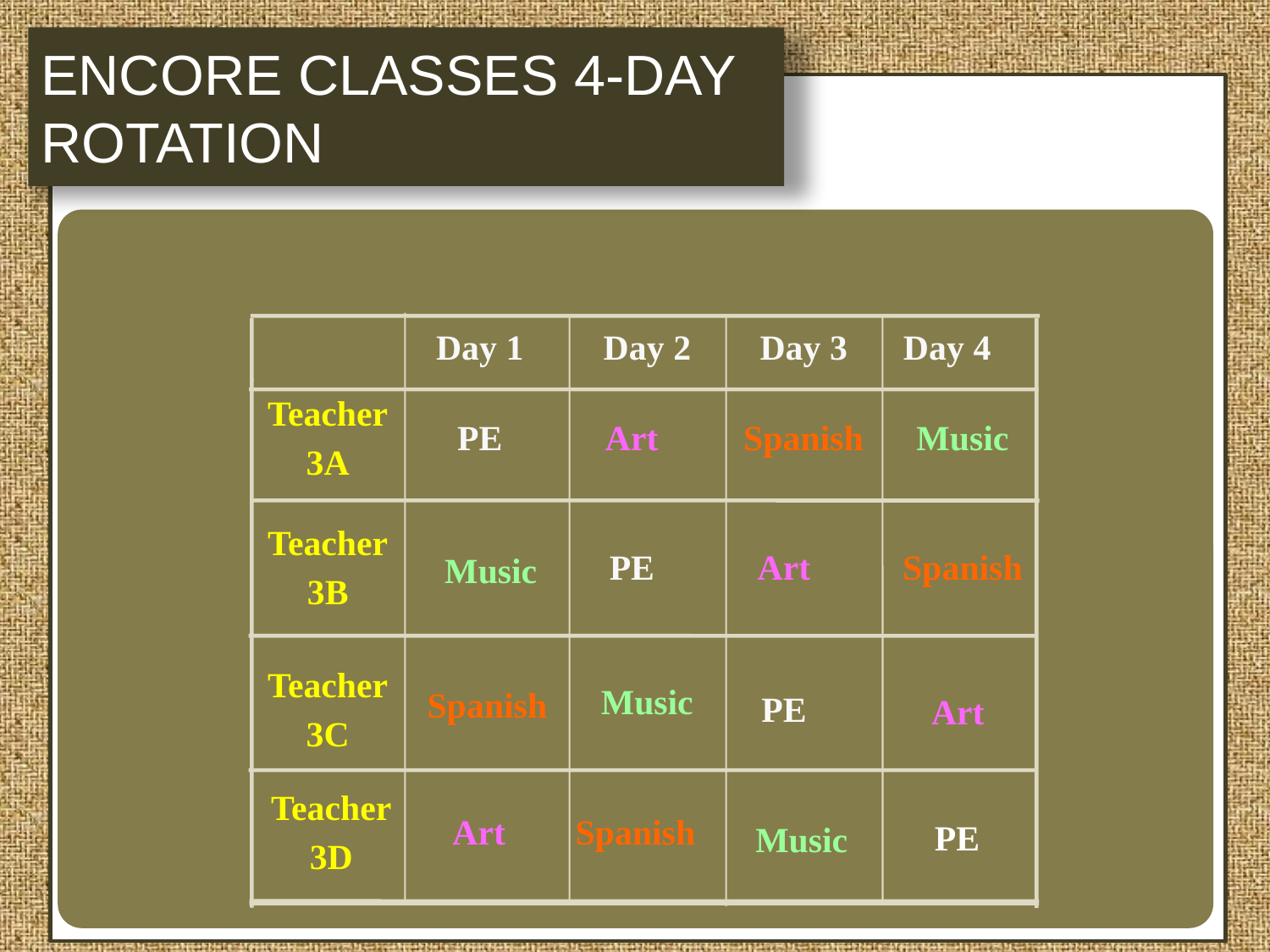

# Encore Classes 4-Day Rotation

Day 1
Day 2
Day 3
Day 4

Teacher
3A
PE
Art
Spanish
Music

Teacher
3B
PE
Art
Spanish
Music

Music
Spanish

Teacher
3C
PE
Art
Teacher
3D
Art
Spanish
PE
Music